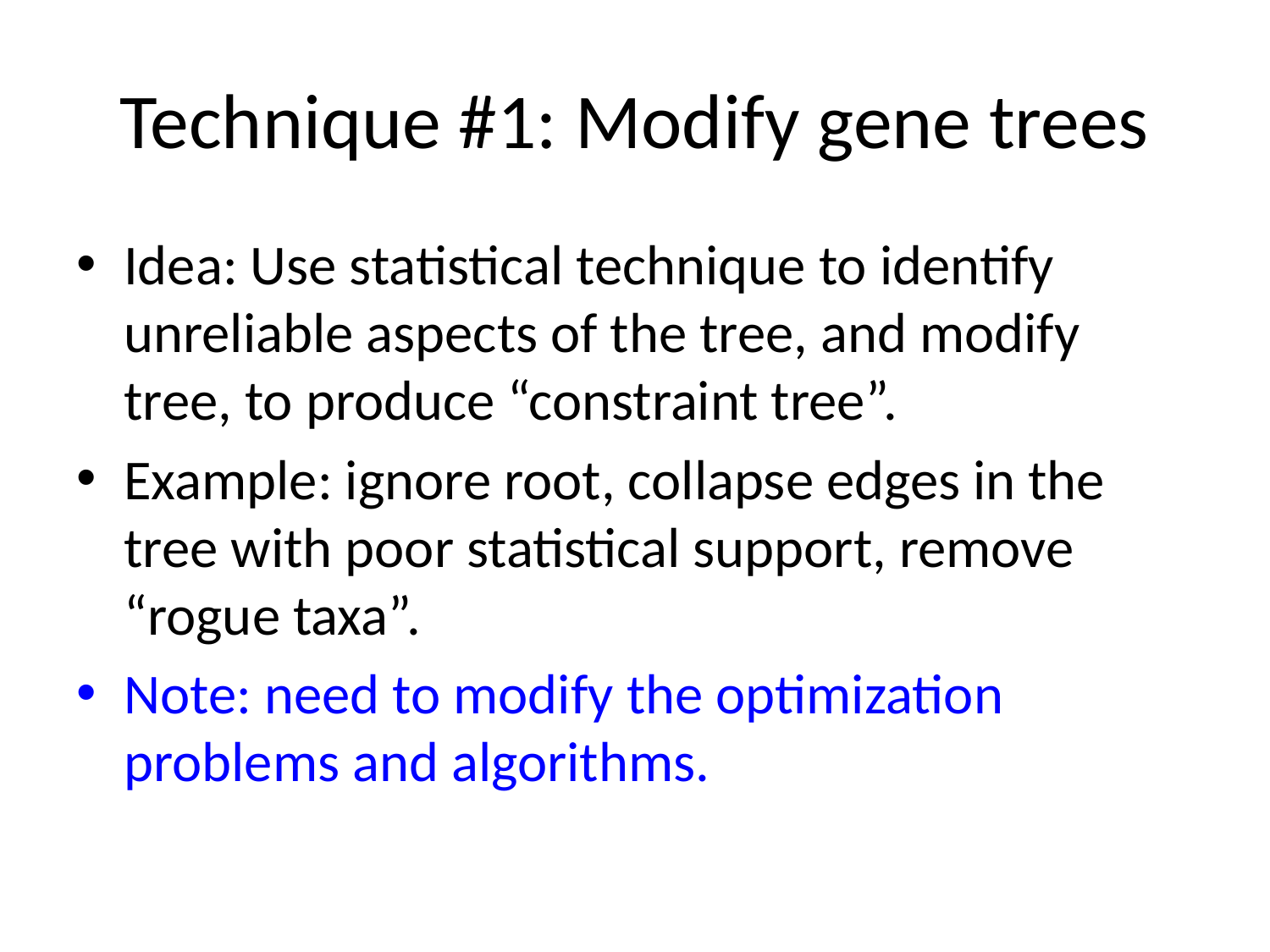

# Technique #1: Modify gene trees
Idea: Use statistical technique to identify unreliable aspects of the tree, and modify tree, to produce “constraint tree”.
Example: ignore root, collapse edges in the tree with poor statistical support, remove “rogue taxa”.
Note: need to modify the optimization problems and algorithms.